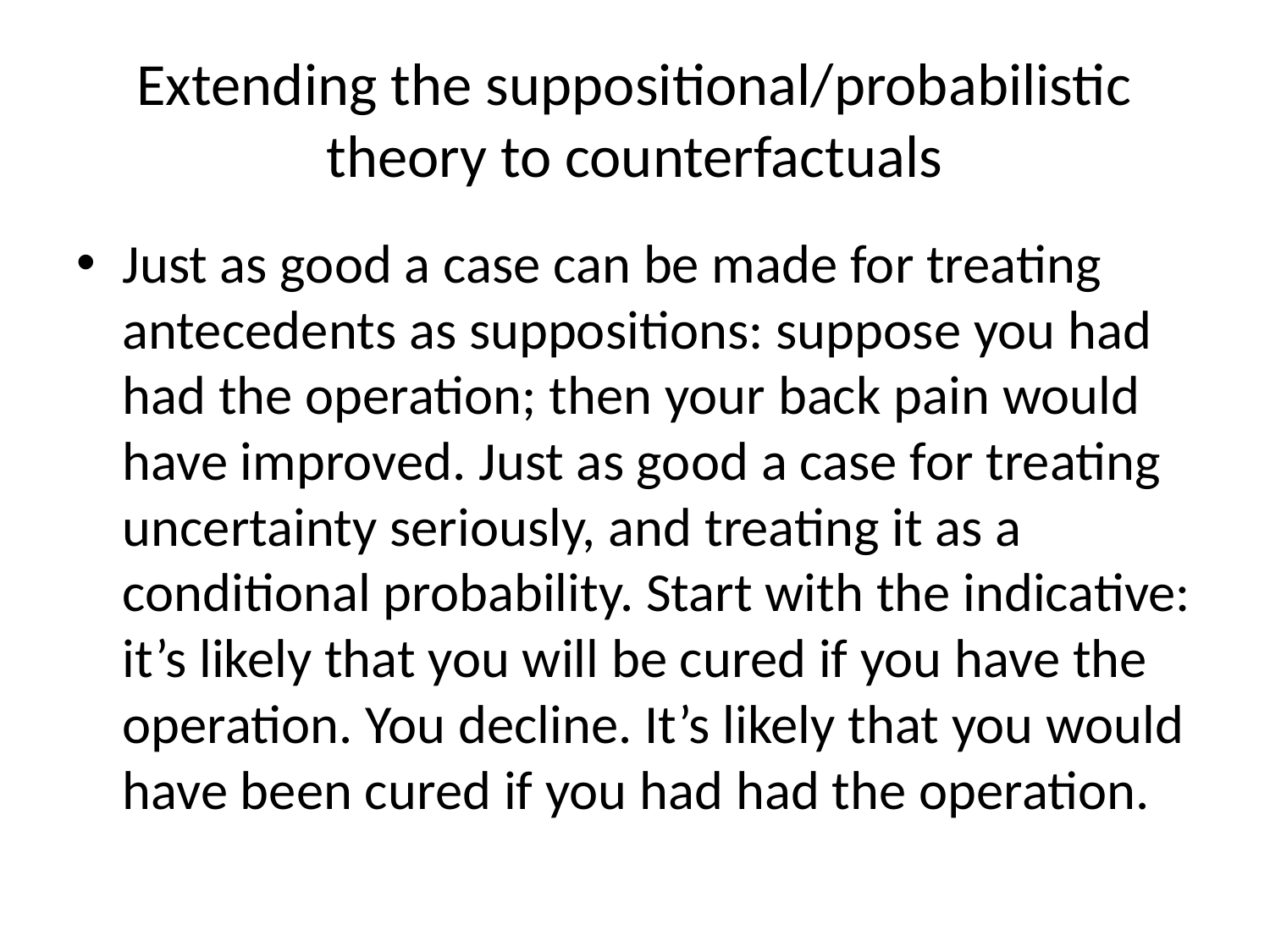

# Extending the suppositional/probabilistic theory to counterfactuals
Just as good a case can be made for treating antecedents as suppositions: suppose you had had the operation; then your back pain would have improved. Just as good a case for treating uncertainty seriously, and treating it as a conditional probability. Start with the indicative: it’s likely that you will be cured if you have the operation. You decline. It’s likely that you would have been cured if you had had the operation.